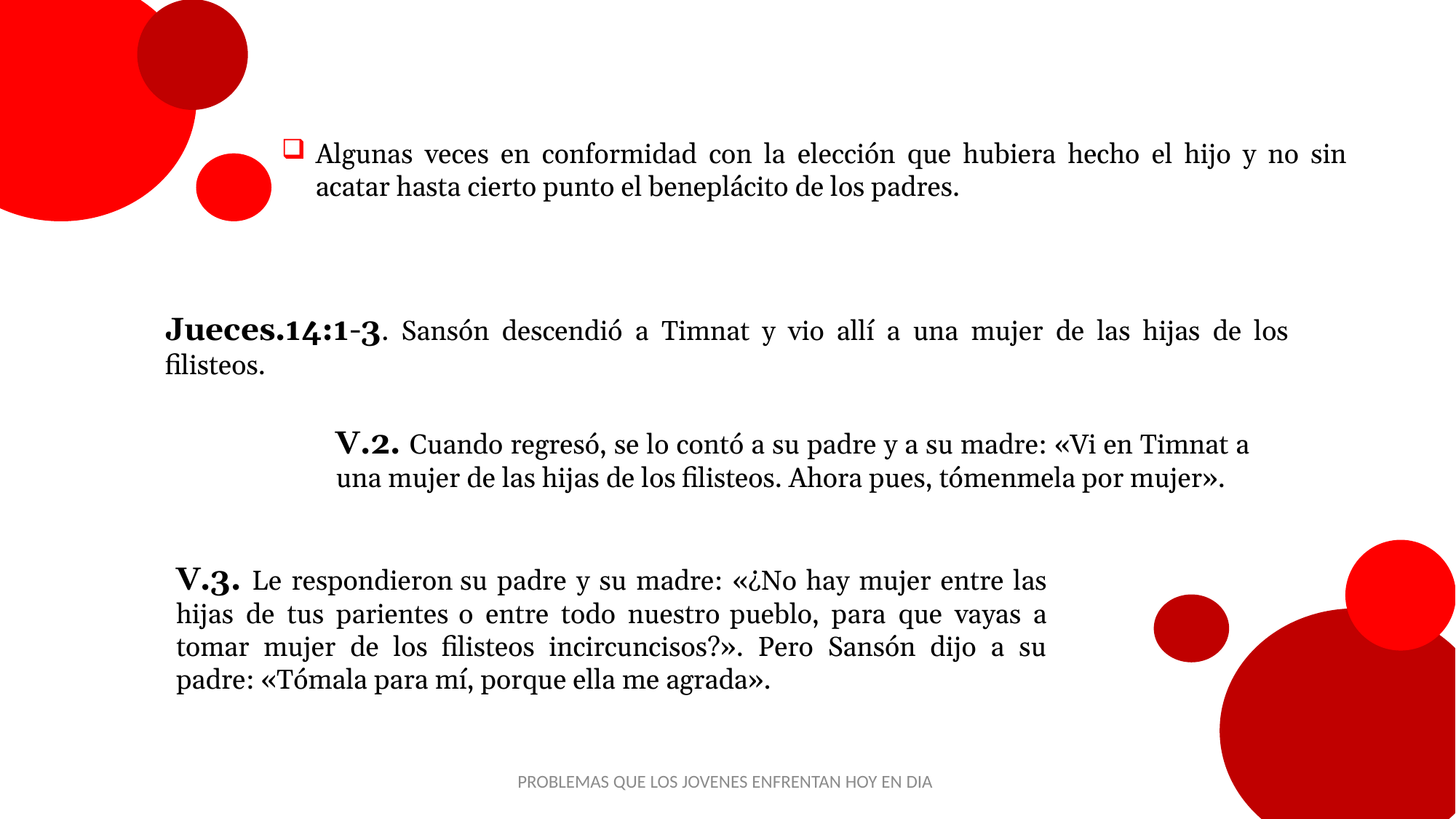

Algunas veces en conformidad con la elección que hubiera hecho el hijo y no sin acatar hasta cierto punto el beneplácito de los padres.

Jueces.14:1-3. Sansón descendió a Timnat y vio allí a una mujer de las hijas de los filisteos.
V.2. Cuando regresó, se lo contó a su padre y a su madre: «Vi en Timnat a una mujer de las hijas de los filisteos. Ahora pues, tómenmela por mujer».

V.3. Le respondieron su padre y su madre: «¿No hay mujer entre las hijas de tus parientes o entre todo nuestro pueblo, para que vayas a tomar mujer de los filisteos incircuncisos?». Pero Sansón dijo a su padre: «Tómala para mí, porque ella me agrada».

PROBLEMAS QUE LOS JOVENES ENFRENTAN HOY EN DIA
7